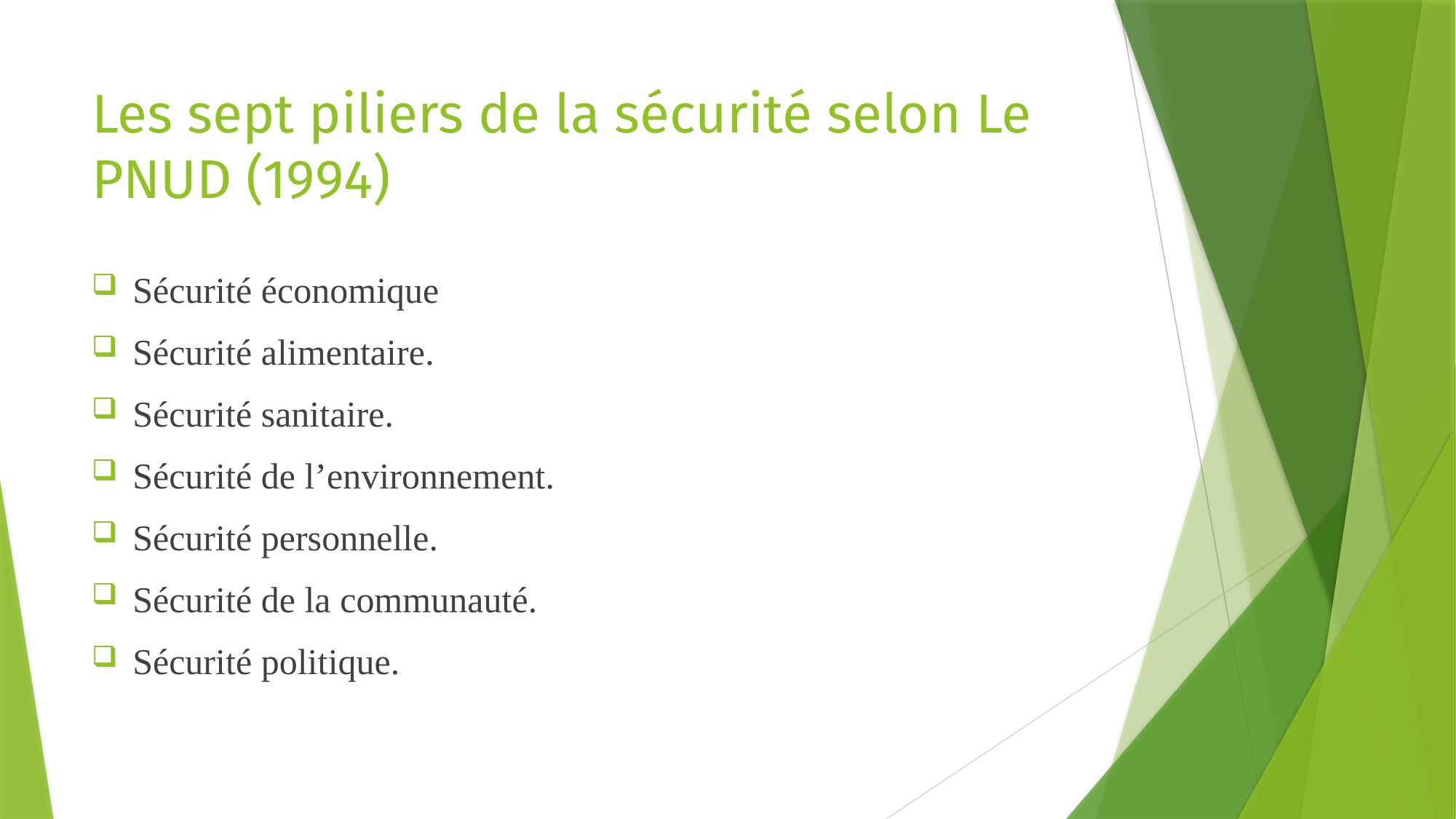

# Les sept piliers de la sécurité selon Le PNUD (1994)
Sécurité économique
Sécurité alimentaire.
Sécurité sanitaire.
Sécurité de l’environnement.
Sécurité personnelle.
Sécurité de la communauté.
Sécurité politique.